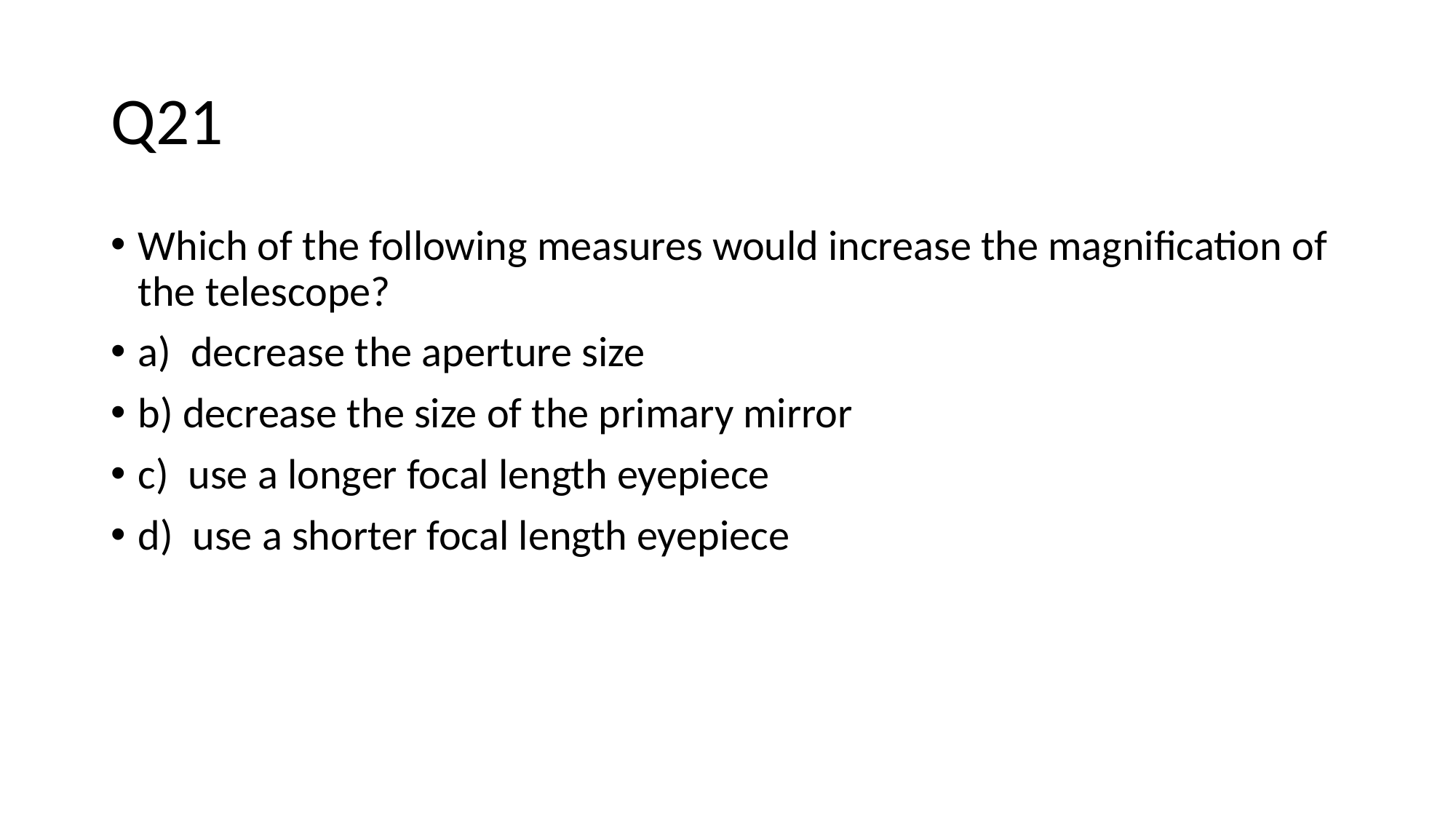

# Q21
Which of the following measures would increase the magnification of the telescope?
a)  decrease the aperture size
b) decrease the size of the primary mirror
c)  use a longer focal length eyepiece
d)  use a shorter focal length eyepiece